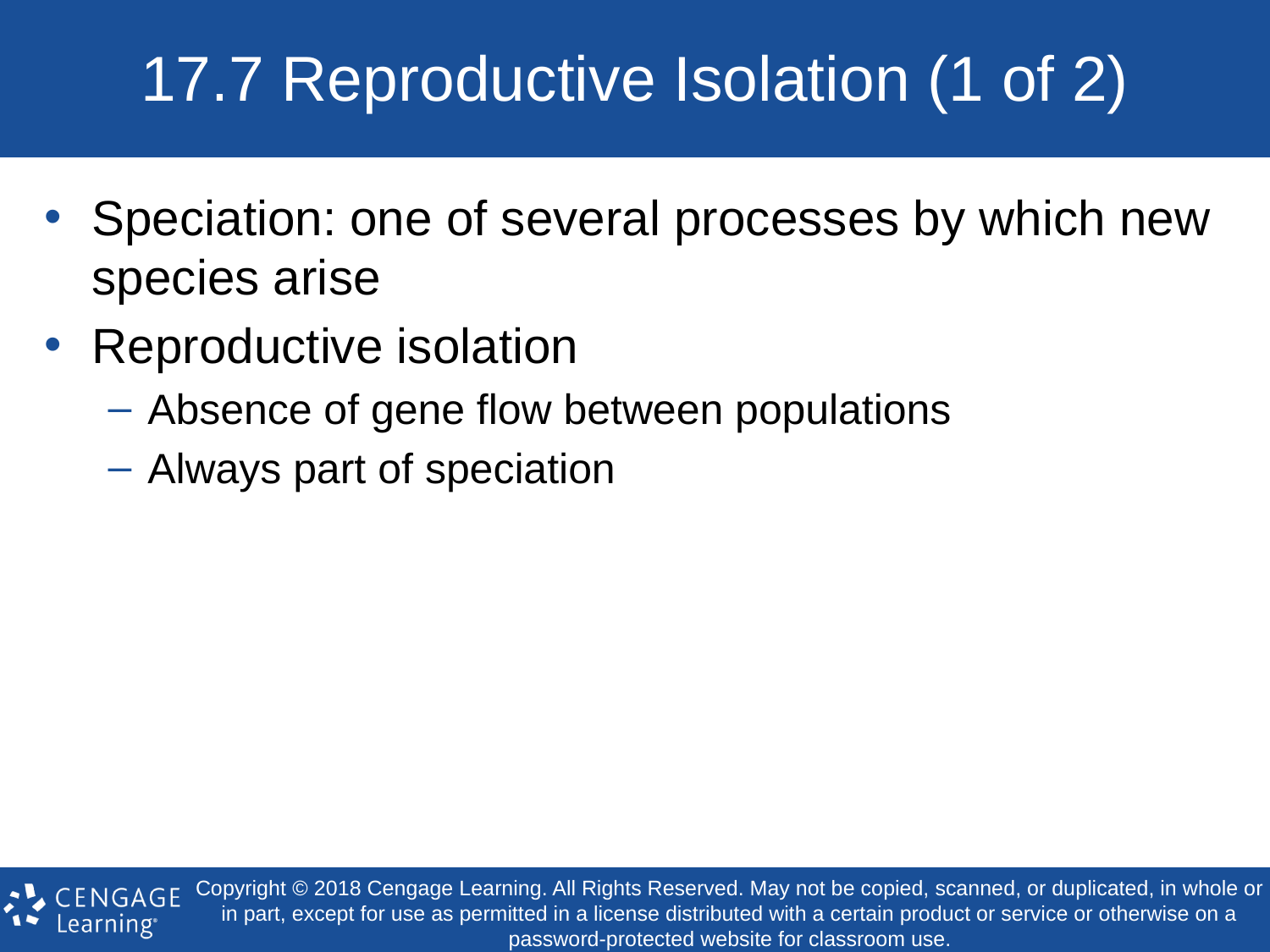

# 17.7 Reproductive Isolation (1 of 2)
Speciation: one of several processes by which new species arise
Reproductive isolation
Absence of gene flow between populations
Always part of speciation